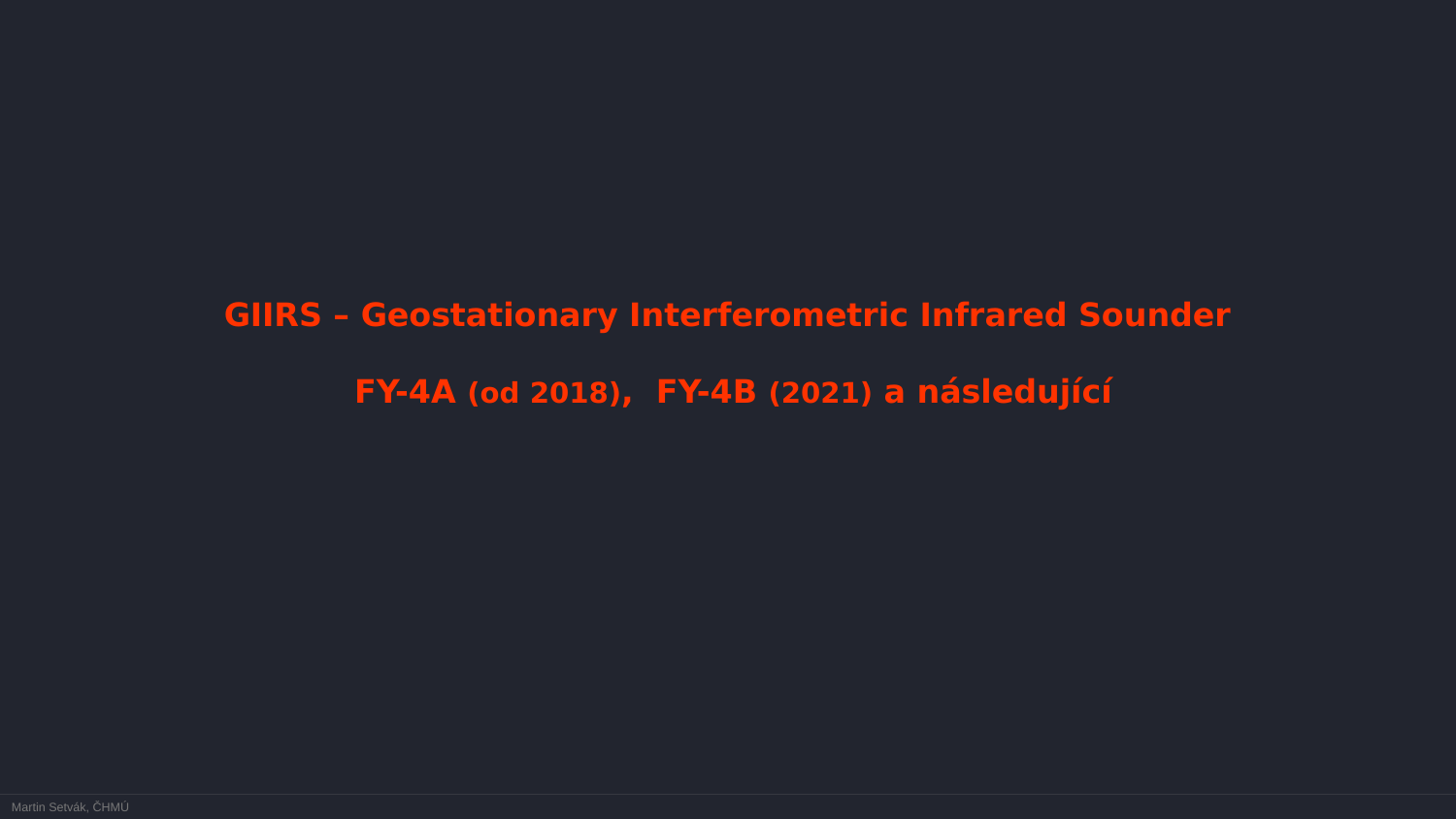

GIIRS – Geostationary Interferometric Infrared Sounder

FY-4A (od 2018),  FY-4B (2021) a následující
Martin Setvák, ČHMÚ